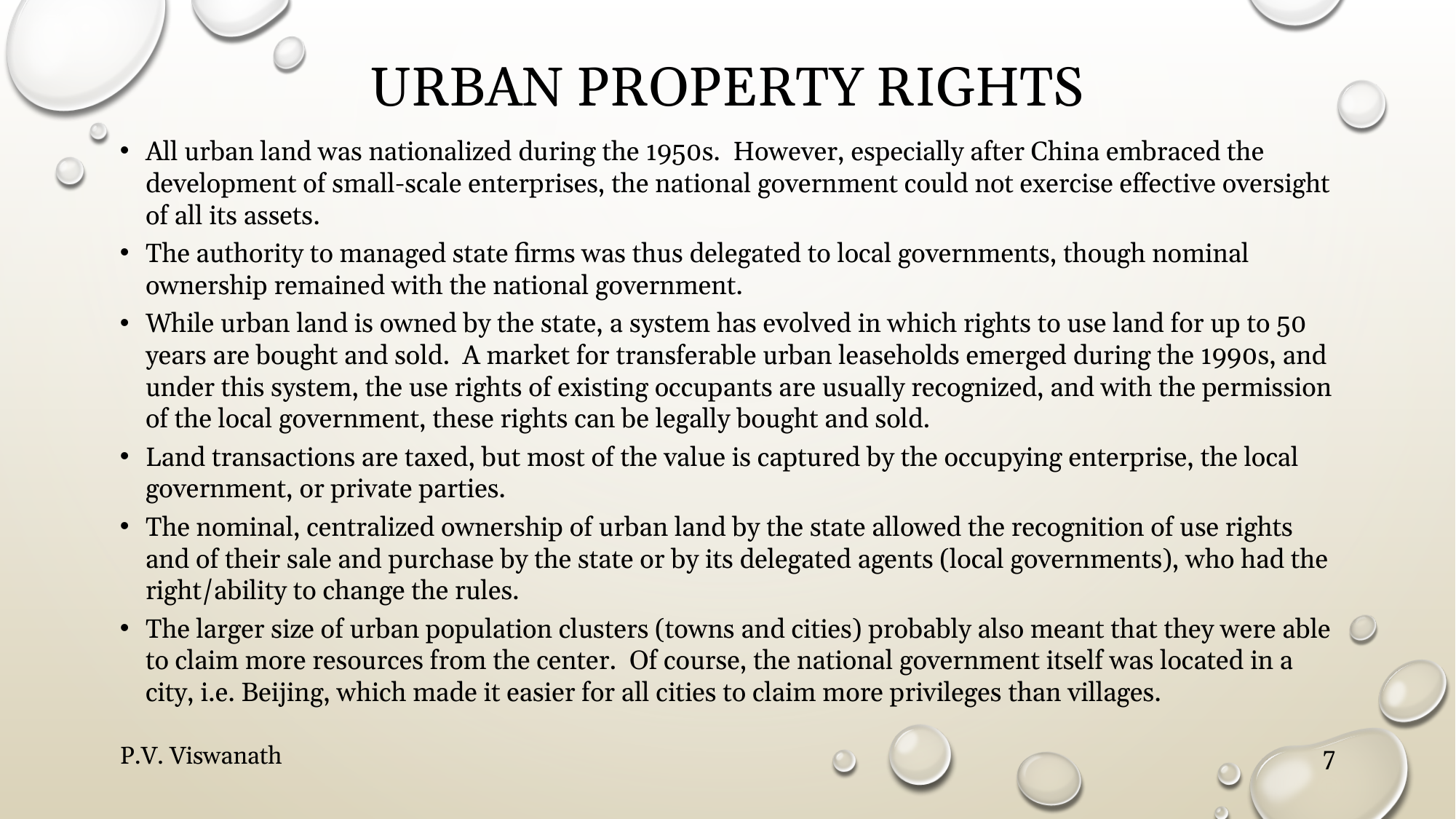

# Urban property rights
All urban land was nationalized during the 1950s.  However, especially after China embraced the development of small-scale enterprises, the national government could not exercise effective oversight of all its assets.
The authority to managed state firms was thus delegated to local governments, though nominal ownership remained with the national government.
While urban land is owned by the state, a system has evolved in which rights to use land for up to 50 years are bought and sold.  A market for transferable urban leaseholds emerged during the 1990s, and under this system, the use rights of existing occupants are usually recognized, and with the permission of the local government, these rights can be legally bought and sold.
Land transactions are taxed, but most of the value is captured by the occupying enterprise, the local government, or private parties.
The nominal, centralized ownership of urban land by the state allowed the recognition of use rights and of their sale and purchase by the state or by its delegated agents (local governments), who had the right/ability to change the rules.
The larger size of urban population clusters (towns and cities) probably also meant that they were able to claim more resources from the center.  Of course, the national government itself was located in a city, i.e. Beijing, which made it easier for all cities to claim more privileges than villages.
P.V. Viswanath
7